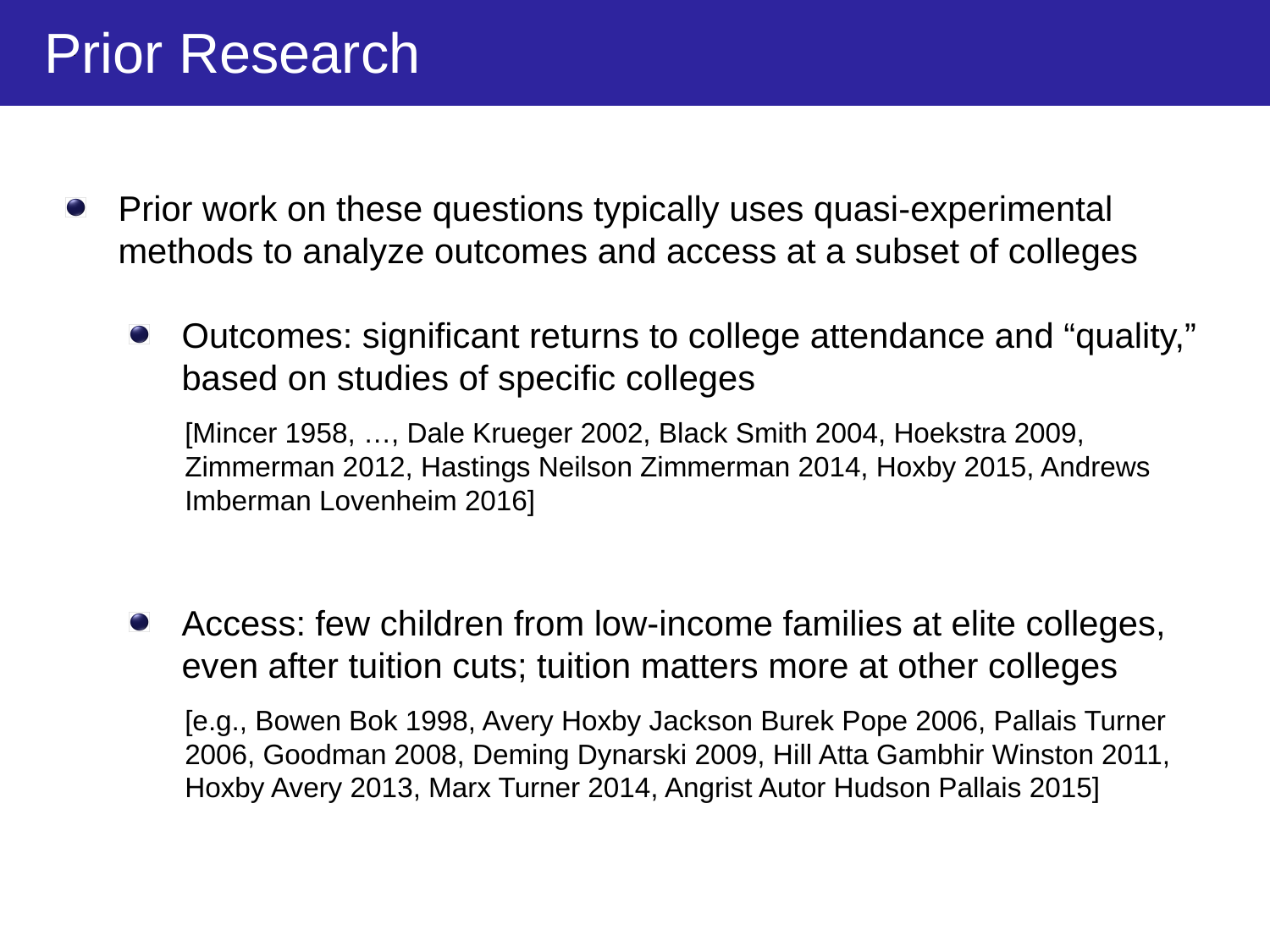

Prior work on these questions typically uses quasi-experimental methods to analyze outcomes and access at a subset of colleges

Outcomes: significant returns to college attendance and “quality,” based on studies of specific colleges
[Mincer 1958, …, Dale Krueger 2002, Black Smith 2004, Hoekstra 2009, Zimmerman 2012, Hastings Neilson Zimmerman 2014, Hoxby 2015, Andrews Imberman Lovenheim 2016]

Access: few children from low-income families at elite colleges, even after tuition cuts; tuition matters more at other colleges
[e.g., Bowen Bok 1998, Avery Hoxby Jackson Burek Pope 2006, Pallais Turner 2006, Goodman 2008, Deming Dynarski 2009, Hill Atta Gambhir Winston 2011, Hoxby Avery 2013, Marx Turner 2014, Angrist Autor Hudson Pallais 2015]
Prior Research